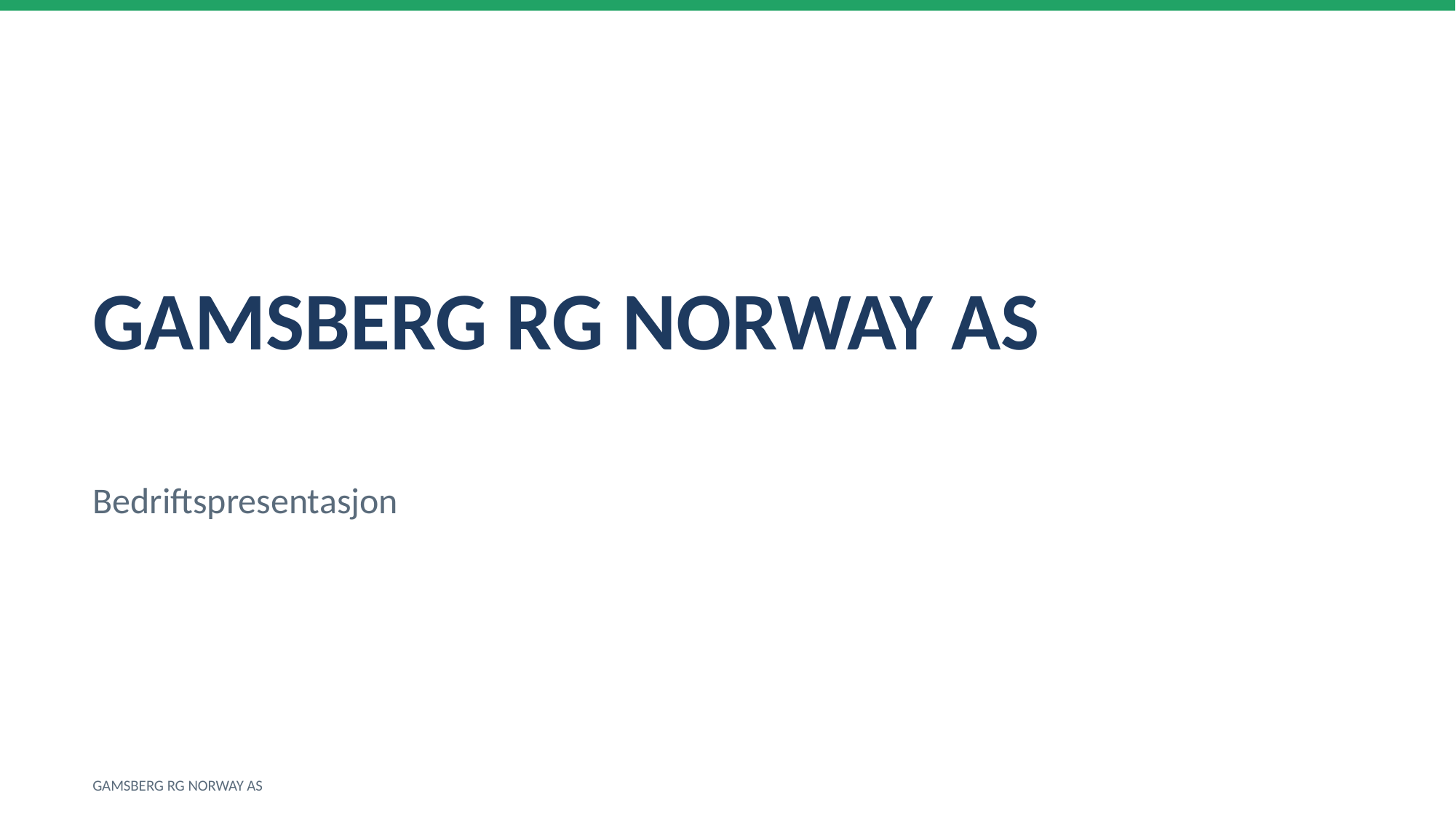

GAMSBERG RG NORWAY AS
Bedriftspresentasjon
GAMSBERG RG NORWAY AS